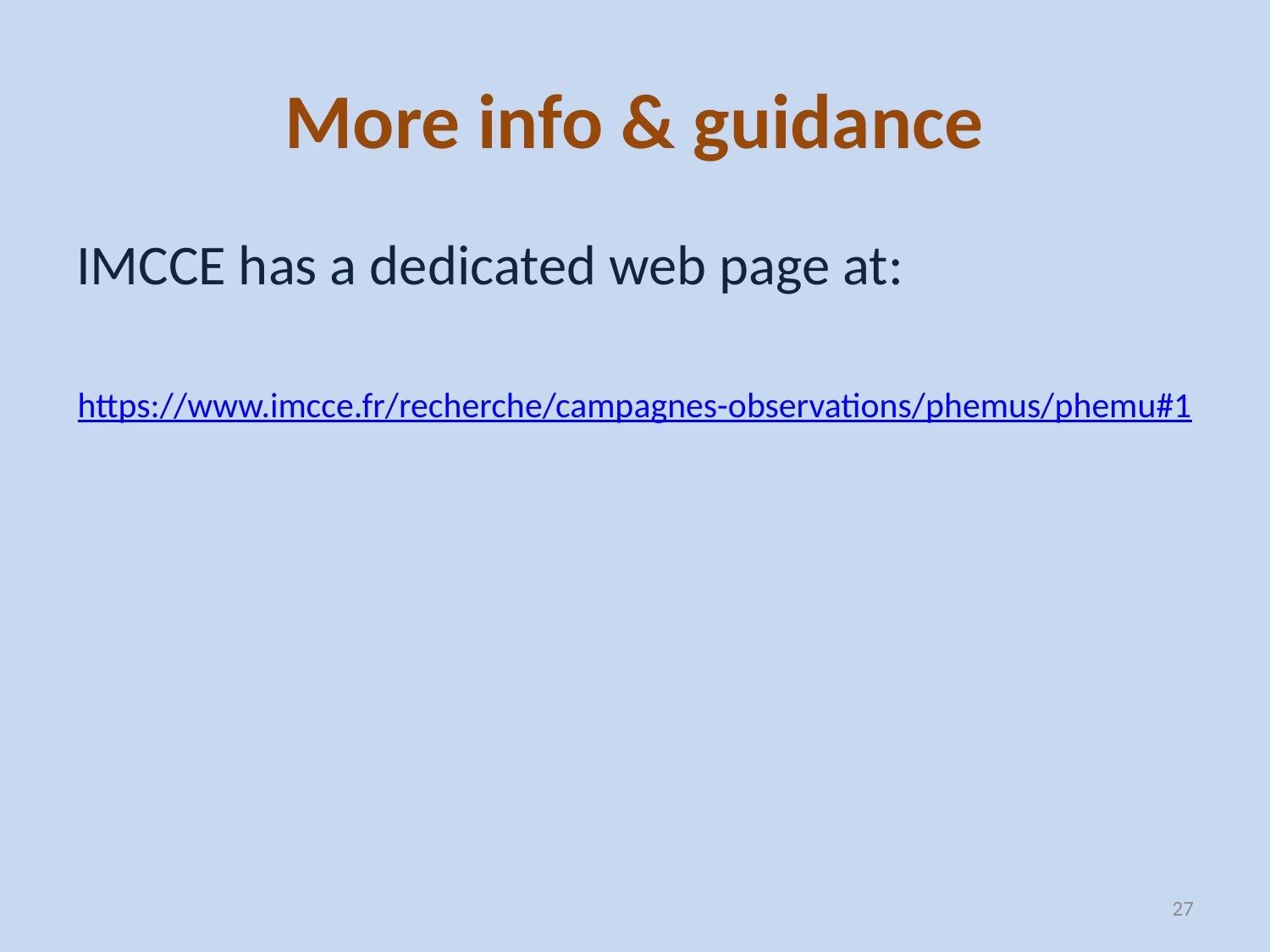

# More info & guidance
IMCCE has a dedicated web page at:

https://www.imcce.fr/recherche/campagnes-observations/phemus/phemu#1
27